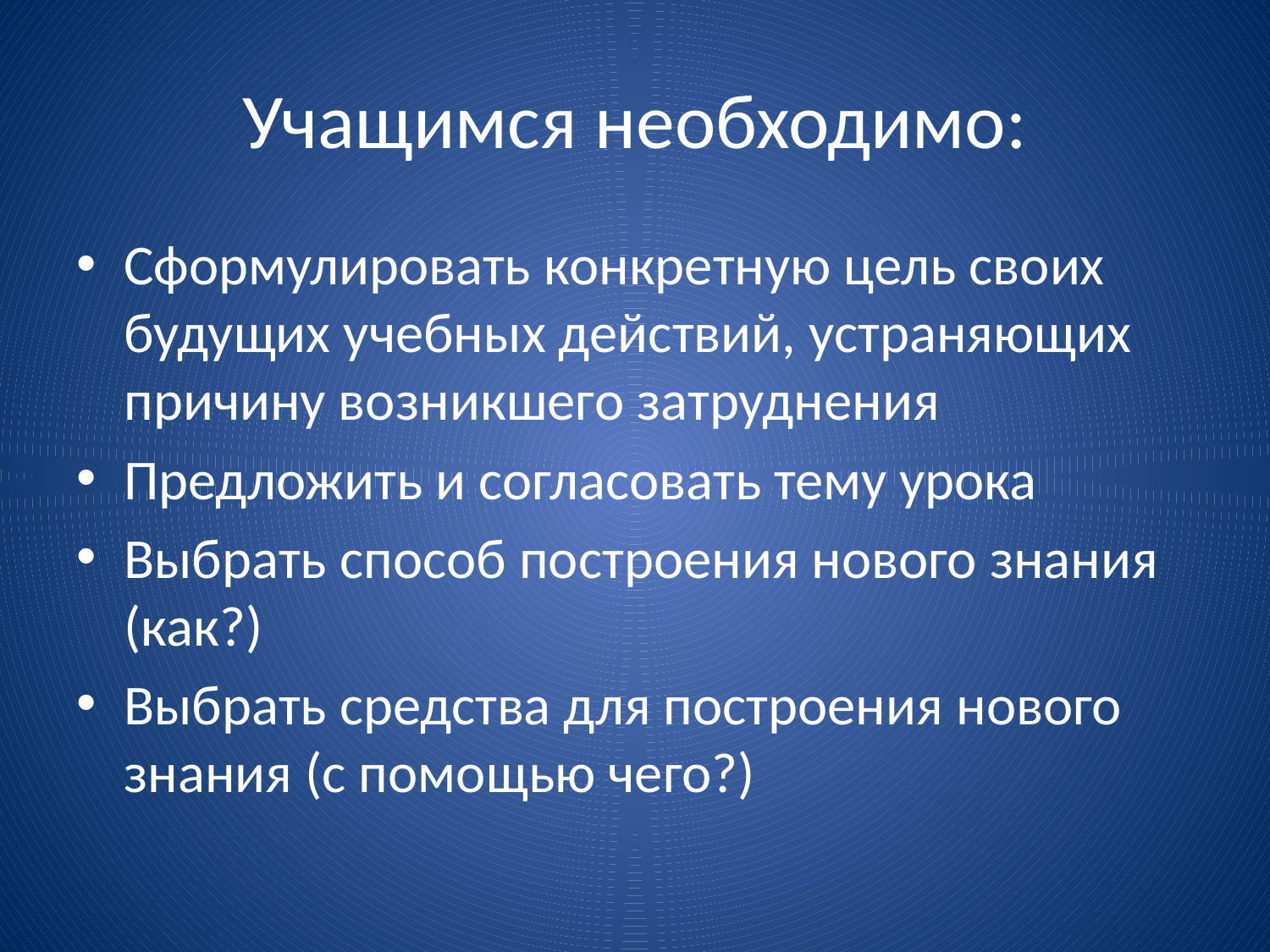

# Учащимся необходимо:
Сформулировать конкретную цель своих будущих учебных действий, устраняющих причину возникшего затруднения
Предложить и согласовать тему урока
Выбрать способ построения нового знания (как?)
Выбрать средства для построения нового знания (с помощью чего?)